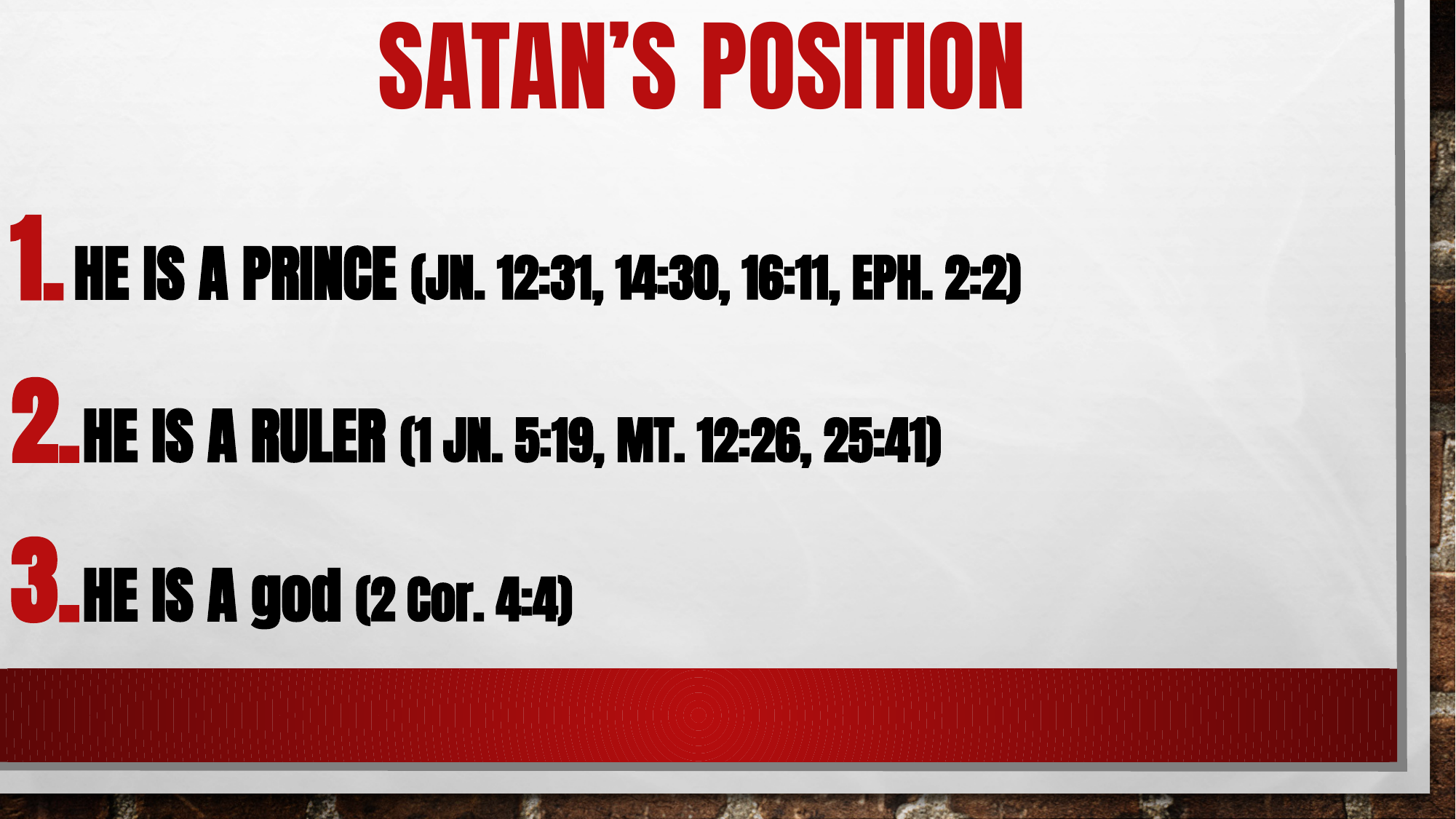

# Satan’s position
 He is a prince (jn. 12:31, 14:30, 16:11, eph. 2:2)

 He is a ruler (1 jn. 5:19, mt. 12:26, 25:41)

 HE IS A god (2 Cor. 4:4)